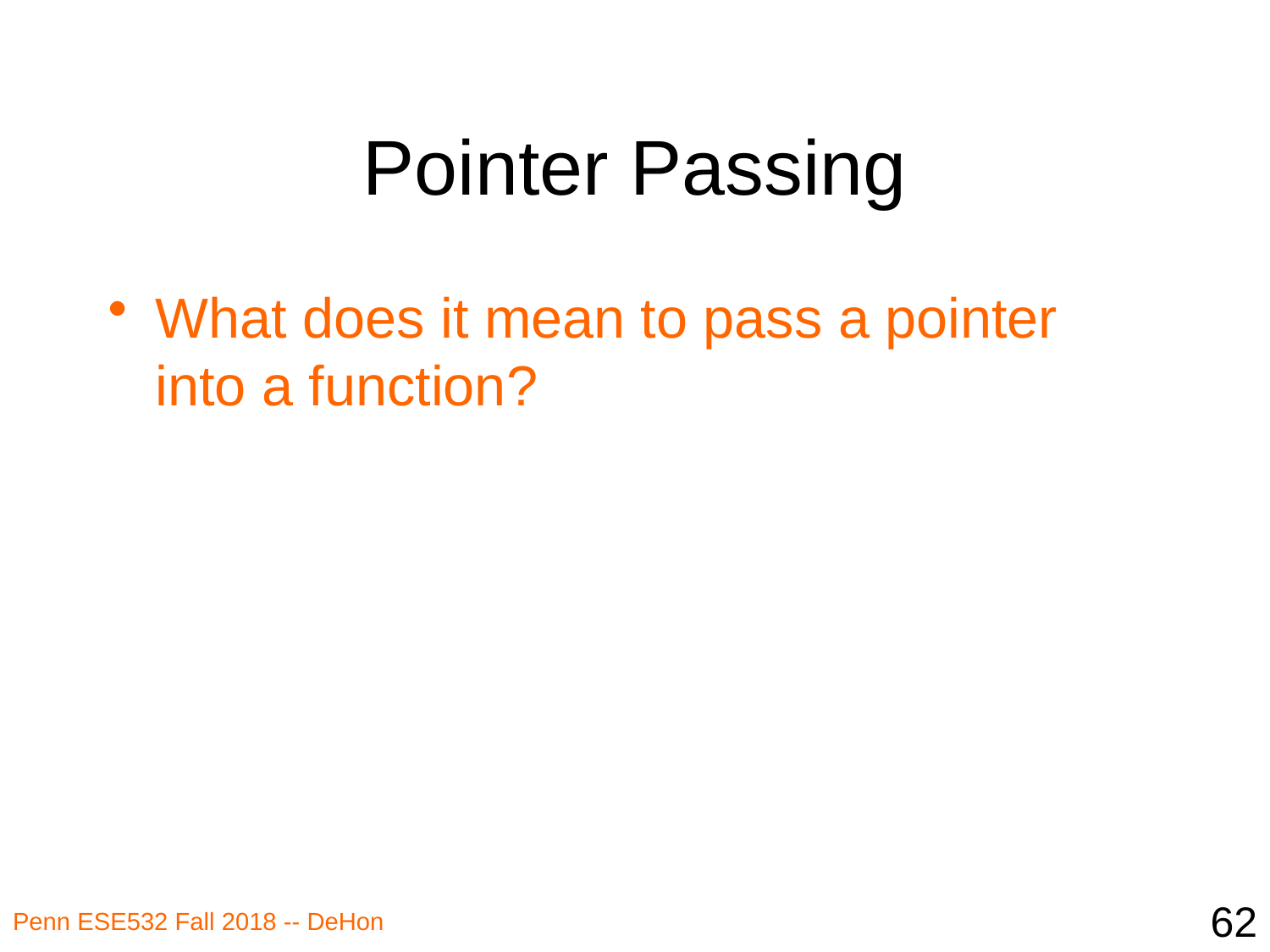

# Pointer Passing
What does it mean to pass a pointer into a function?

62
Penn ESE532 Fall 2018 -- DeHon